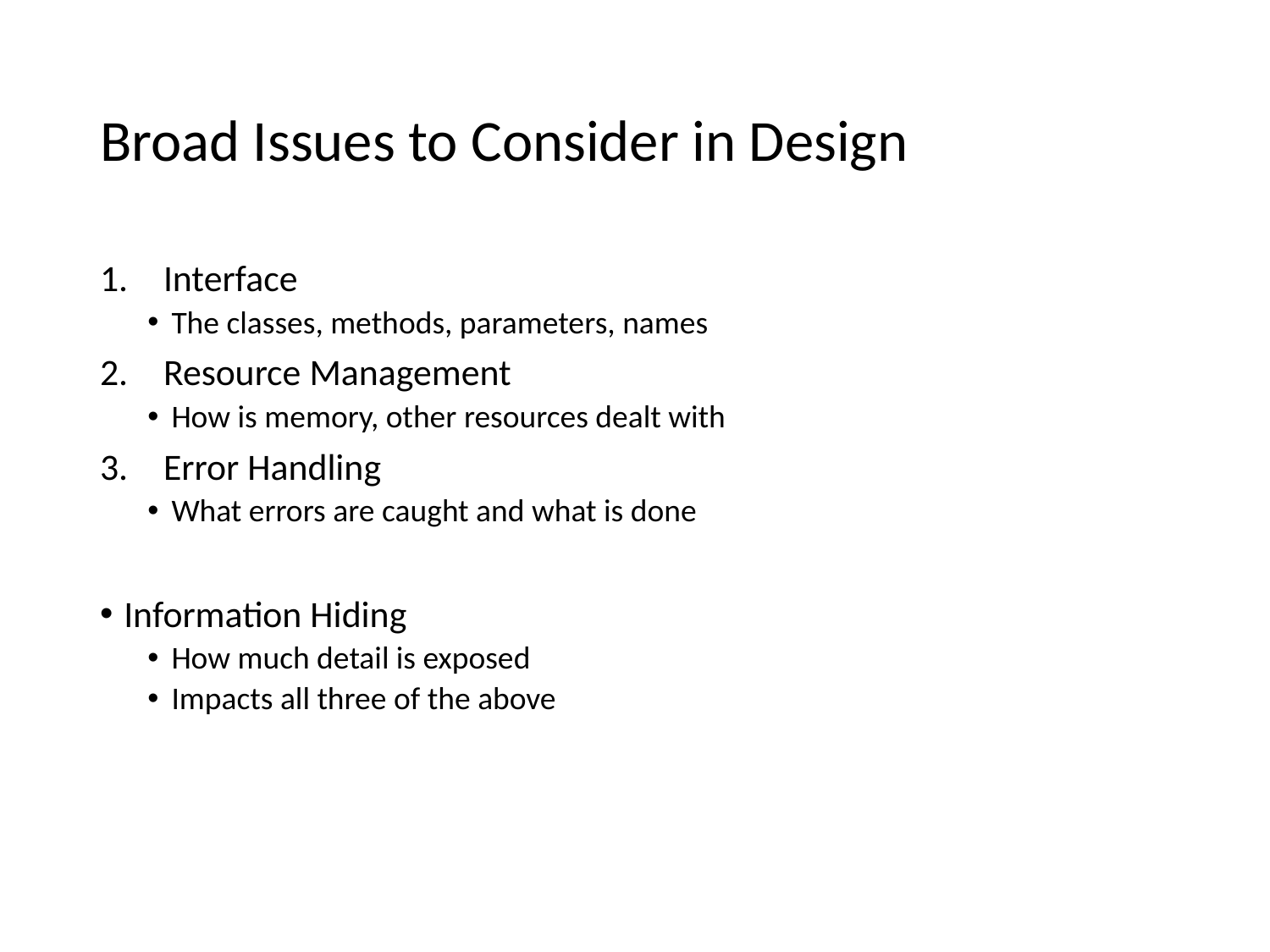

# Broad Issues to Consider in Design
Interface
The classes, methods, parameters, names
Resource Management
How is memory, other resources dealt with
Error Handling
What errors are caught and what is done

Information Hiding
How much detail is exposed
Impacts all three of the above